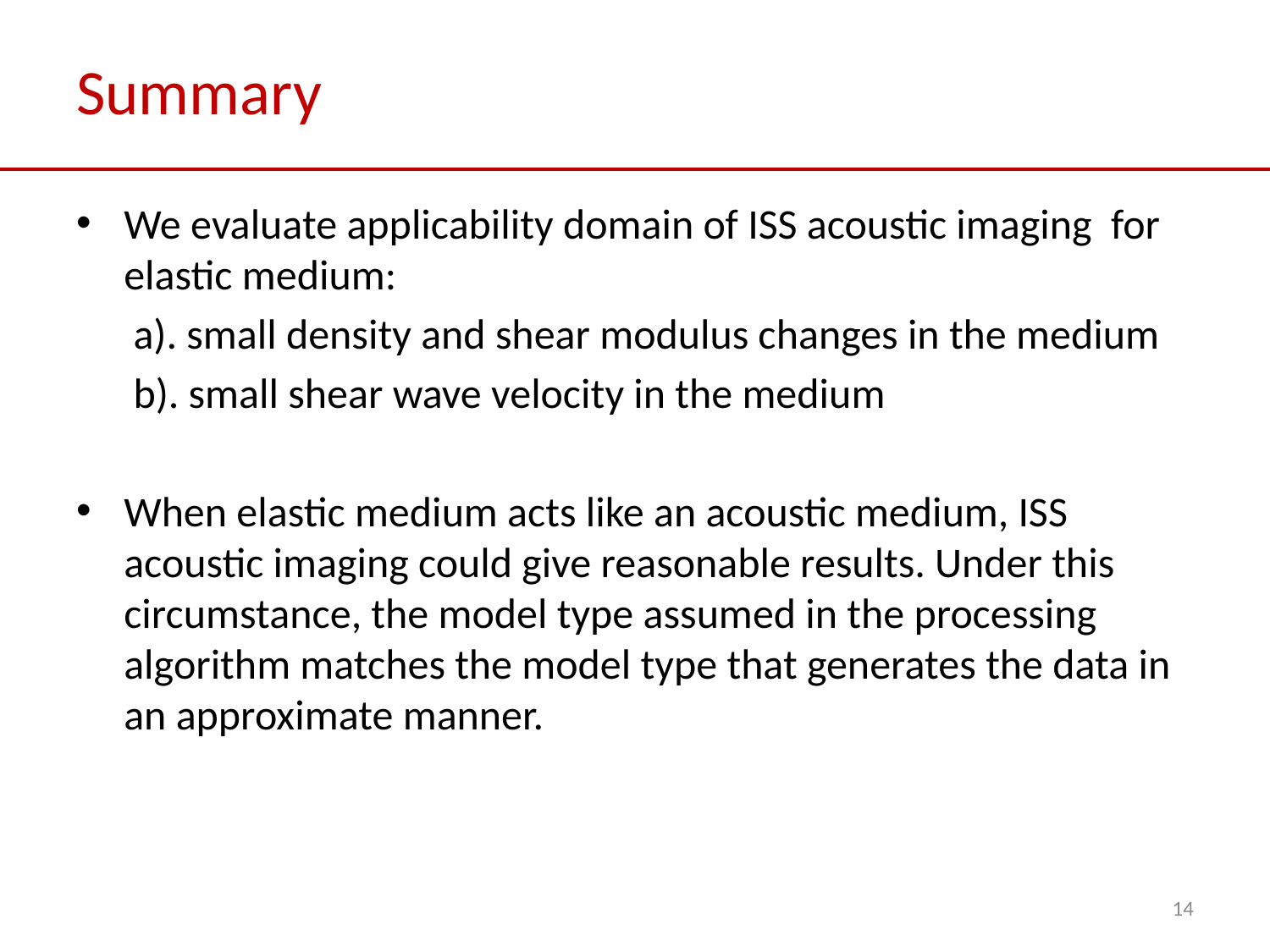

# Summary
We evaluate applicability domain of ISS acoustic imaging  for elastic medium:
      a). small density and shear modulus changes in the medium
      b). small shear wave velocity in the medium

When elastic medium acts like an acoustic medium, ISS acoustic imaging could give reasonable results. Under this circumstance, the model type assumed in the processing algorithm matches the model type that generates the data in an approximate manner.
14